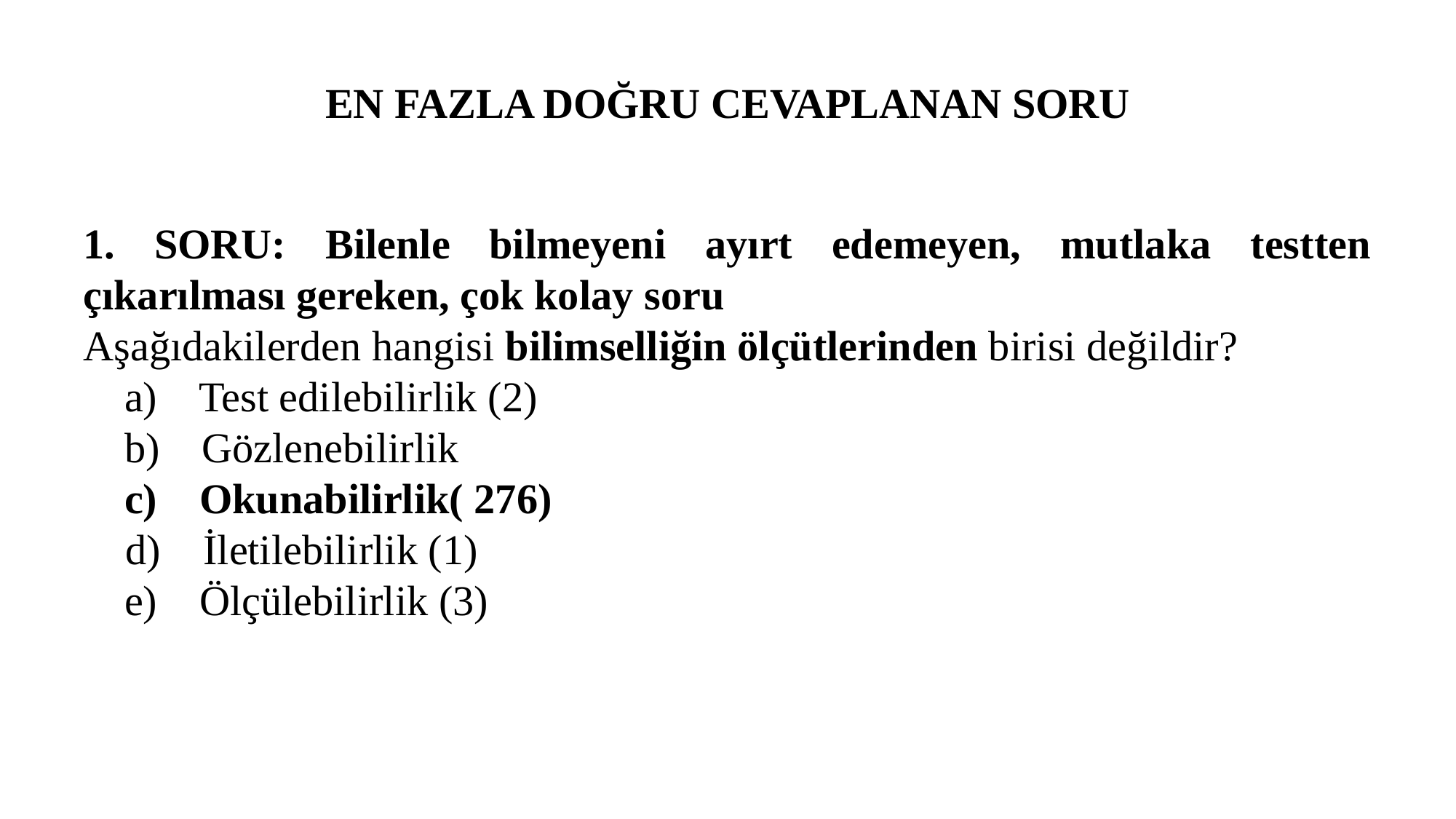

# EN FAZLA DOĞRU CEVAPLANAN SORU
1. SORU: Bilenle bilmeyeni ayırt edemeyen, mutlaka testten çıkarılması gereken, çok kolay soru
Aşağıdakilerden hangisi bilimselliğin ölçütlerinden birisi değildir?
a)    Test edilebilirlik (2)
b)    Gözlenebilirlik
c)    Okunabilirlik( 276)
    d)    İletilebilirlik (1)
e)    Ölçülebilirlik (3)